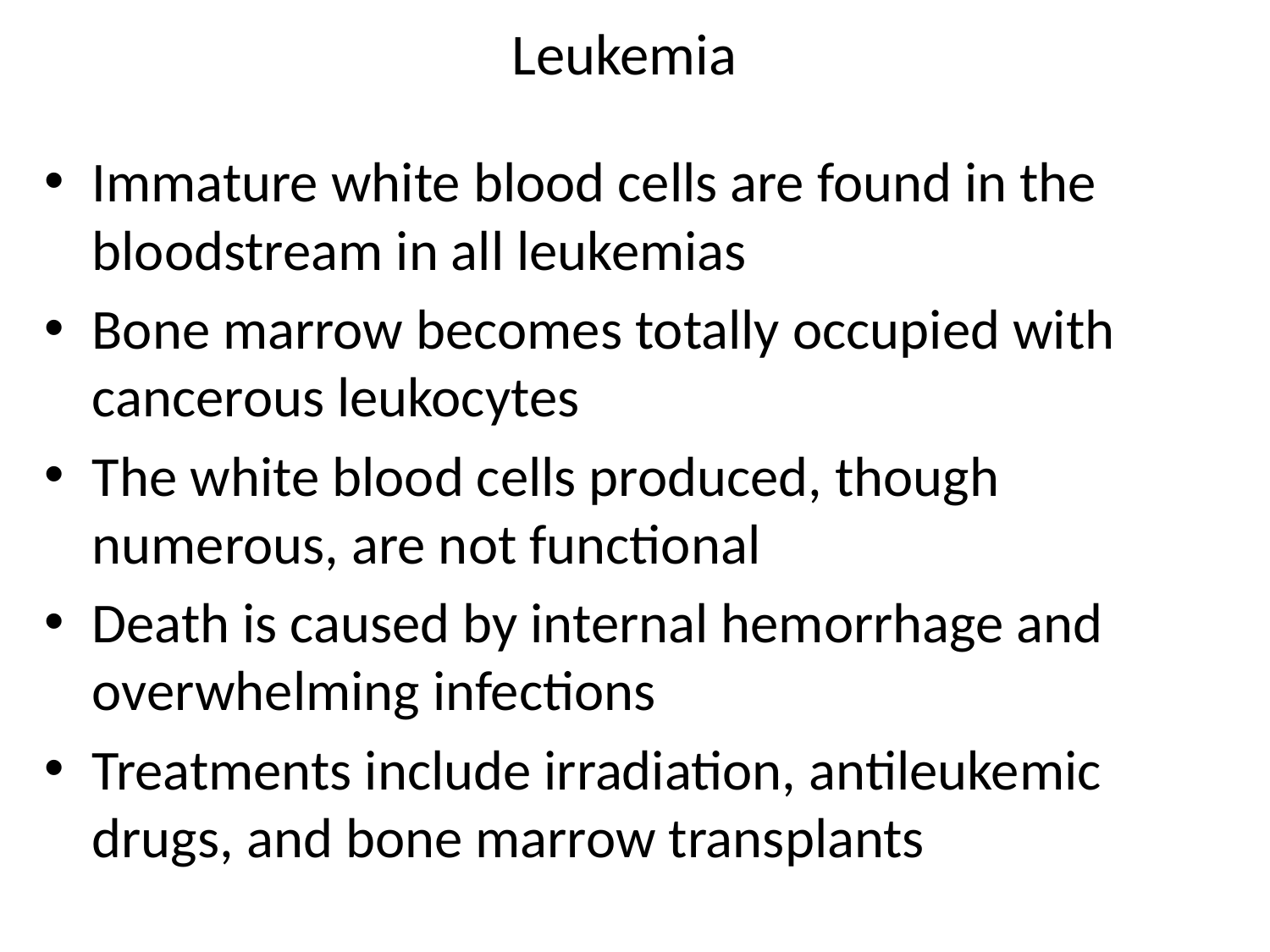

# Leukemia
Immature white blood cells are found in the bloodstream in all leukemias
Bone marrow becomes totally occupied with cancerous leukocytes
The white blood cells produced, though numerous, are not functional
Death is caused by internal hemorrhage and overwhelming infections
Treatments include irradiation, antileukemic drugs, and bone marrow transplants